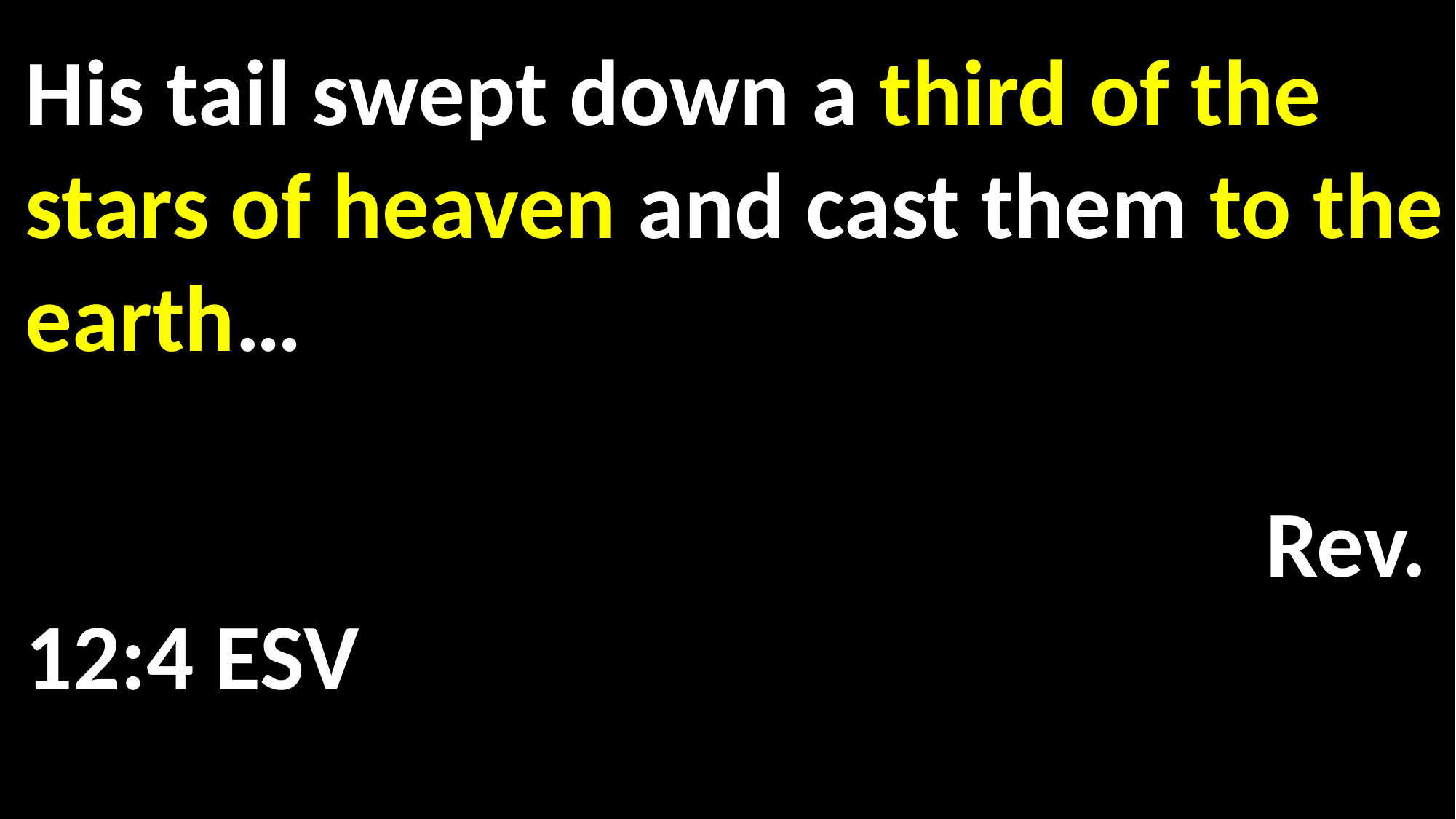

His tail swept down a third of the stars of heaven and cast them to the earth… 												              															   					       Rev. 12:4 ESV